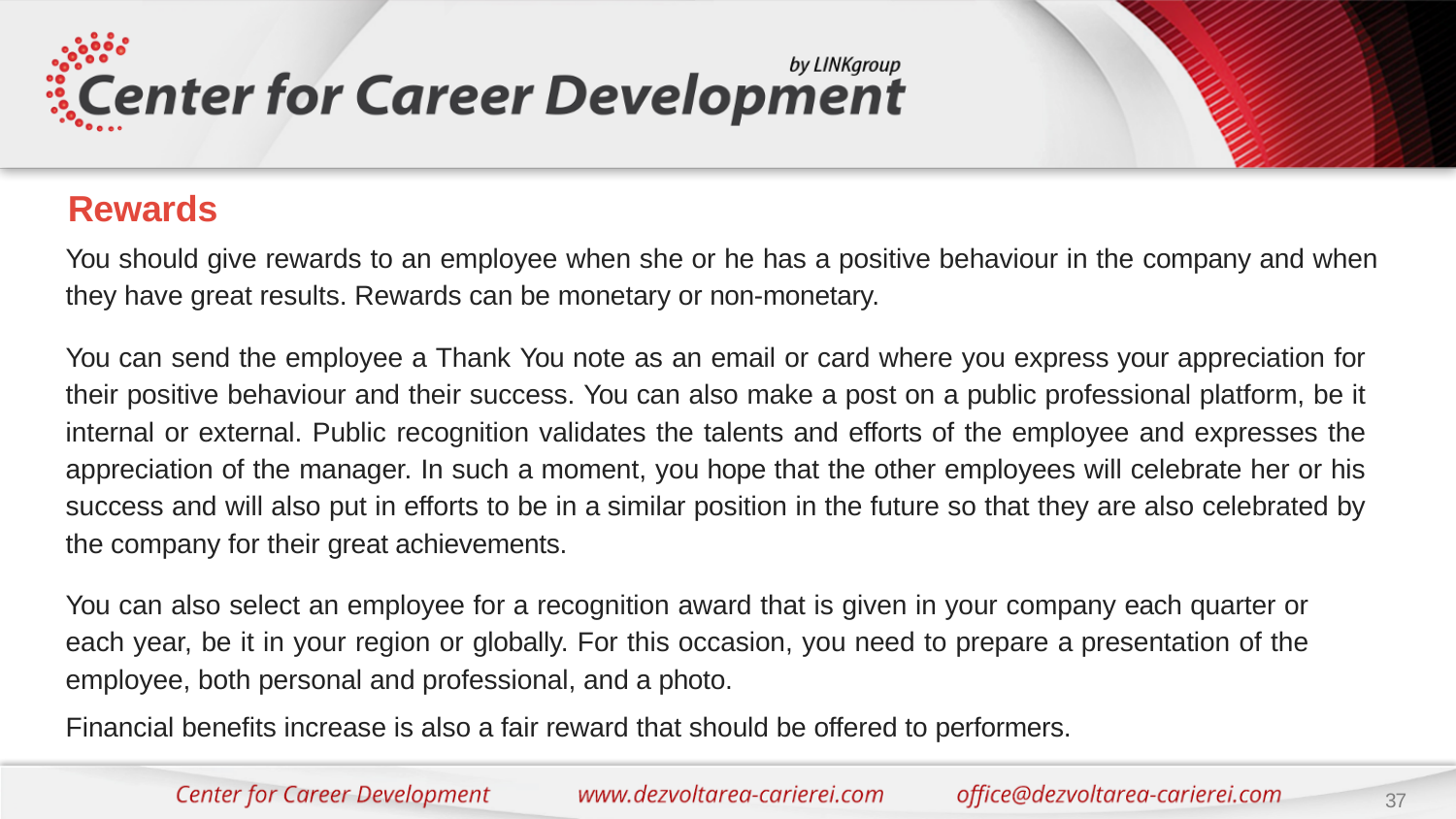

# Rewards
You should give rewards to an employee when she or he has a positive behaviour in the company and when they have great results. Rewards can be monetary or non-monetary.
You can send the employee a Thank You note as an email or card where you express your appreciation for their positive behaviour and their success. You can also make a post on a public professional platform, be it internal or external. Public recognition validates the talents and efforts of the employee and expresses the appreciation of the manager. In such a moment, you hope that the other employees will celebrate her or his success and will also put in efforts to be in a similar position in the future so that they are also celebrated by the company for their great achievements.
You can also select an employee for a recognition award that is given in your company each quarter or each year, be it in your region or globally. For this occasion, you need to prepare a presentation of the employee, both personal and professional, and a photo.
Financial benefits increase is also a fair reward that should be offered to performers.
37